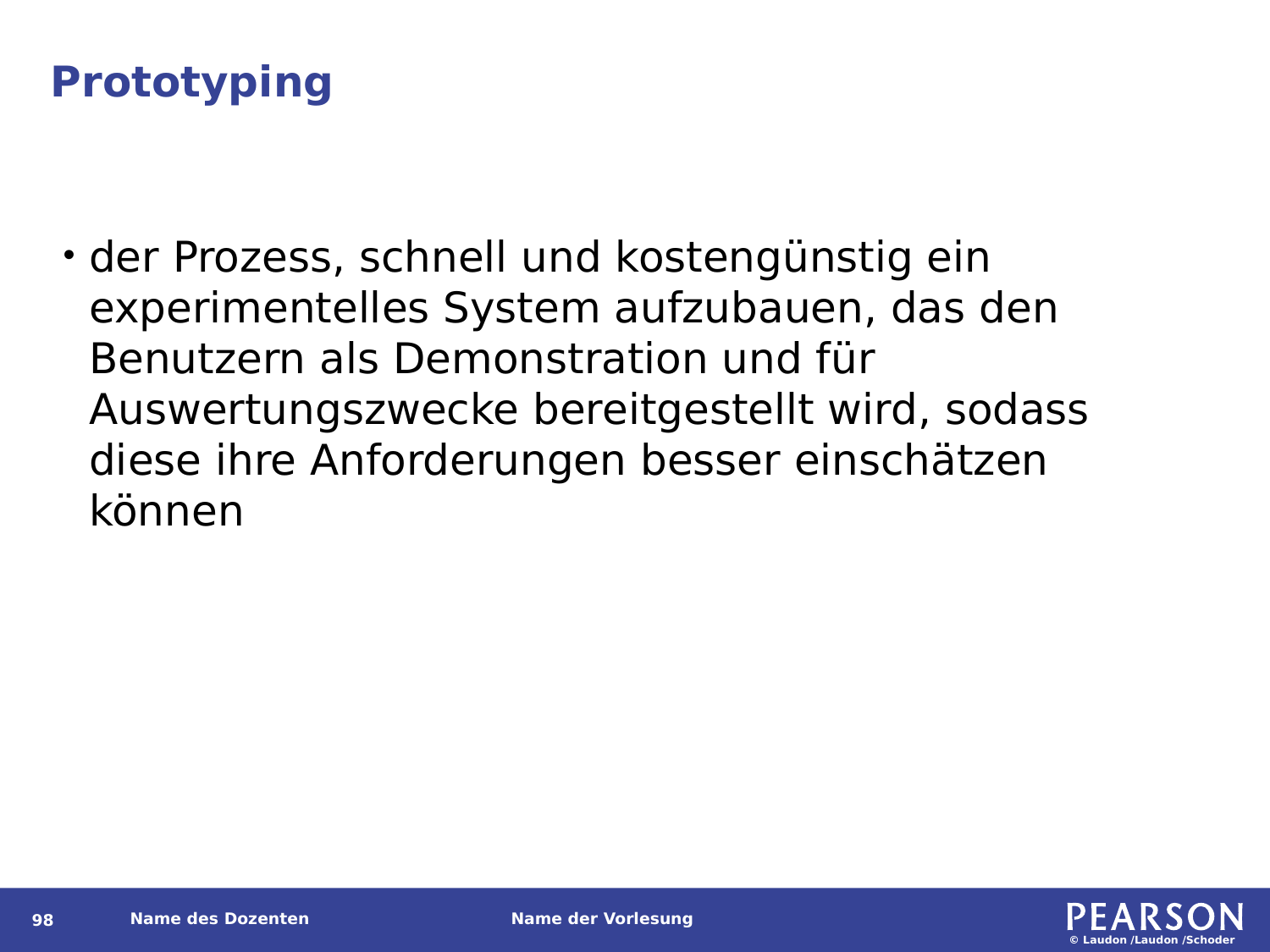

# Prototyping

der Prozess, schnell und kostengünstig ein experimentelles System aufzubauen, das den Benutzern als Demonstration und für Auswertungszwecke bereitgestellt wird, sodass diese ihre Anforderungen besser einschätzen können
98